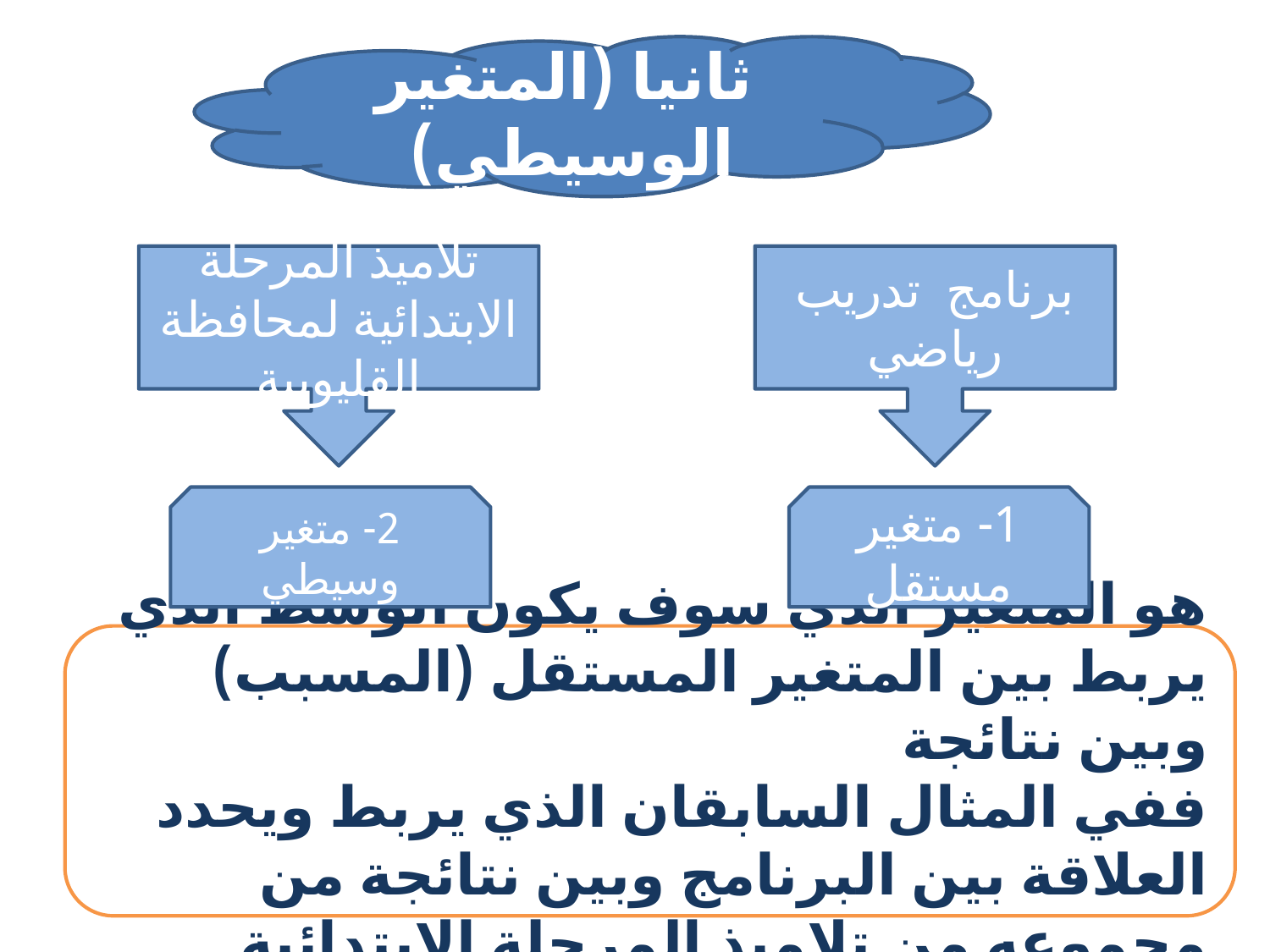

ثانيا (المتغير الوسيطي)
تلاميذ المرحلة الابتدائية لمحافظة القليوبية
برنامج  تدريب رياضي
2- متغير وسيطي
1- متغير مستقل
هو المتغير الذي سوف يكون الوسط الذي يربط بين المتغير المستقل (المسبب) وبين نتائجة
ففي المثال السابقان الذي يربط ويحدد العلاقة بين البرنامج وبين نتائجة من مجموعه من تلاميذ المرحلة الابتدائية